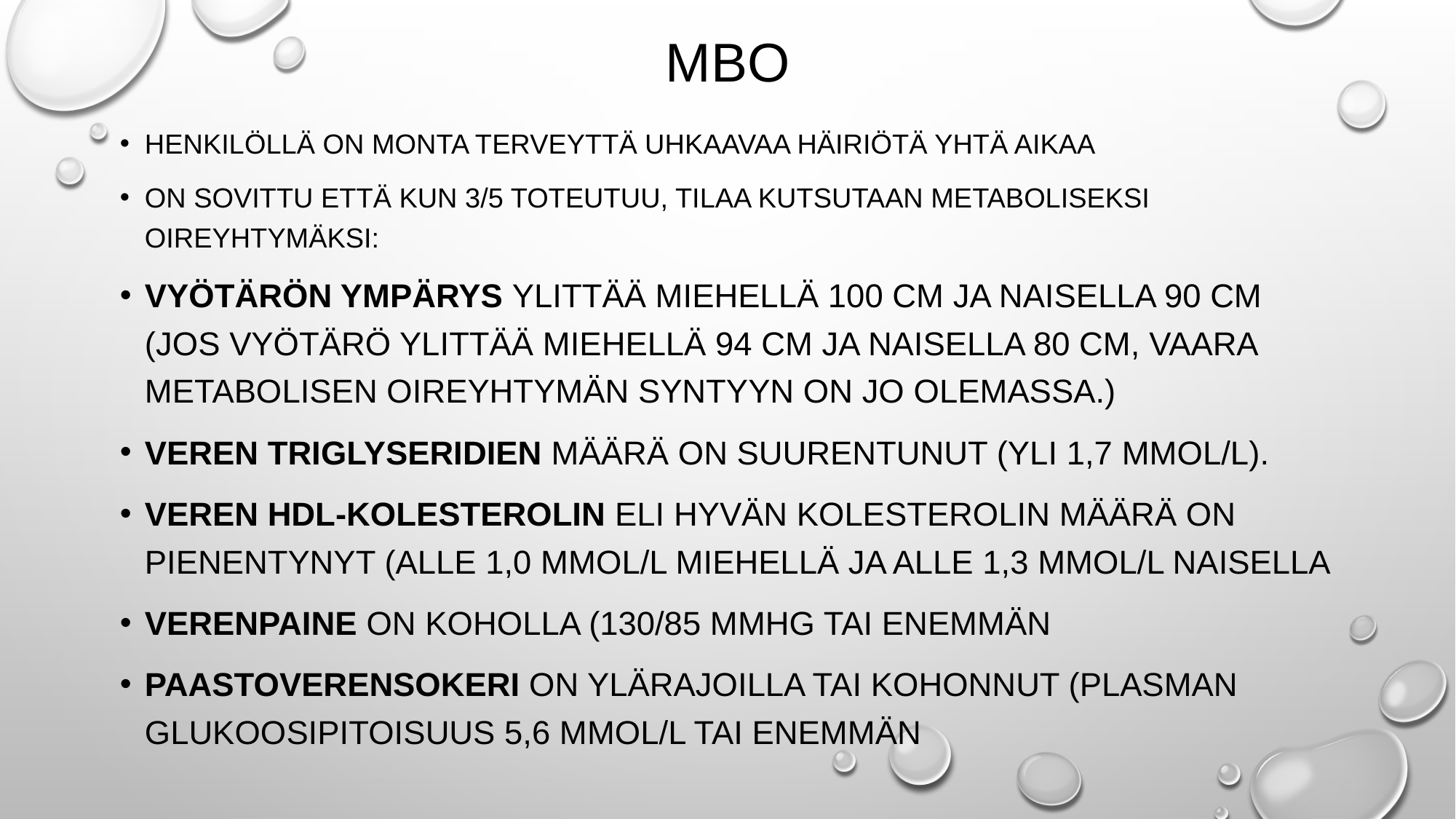

# mbo
Henkilöllä on monta terveyttä uhkaavaa häiriötä yhtä aikaa
On sovittu että kun 3/5 toteutuu, tilaa kutsutaan metaboliseksi oireyhtymäksi:
Vyötärön ympärys ylittää miehellä 100 cm ja naisella 90 cm (Jos vyötärö ylittää miehellä 94 cm ja naisella 80 cm, vaara metabolisen oireyhtymän syntyyn on jo olemassa.)
Veren triglyseridien määrä on suurentunut (yli 1,7 mmol/l).
Veren HDL-kolesterolin eli hyvän kolesterolin määrä on pienentynyt (alle 1,0 mmol/l miehellä ja alle 1,3 mmol/l naisella
Verenpaine on koholla (130/85 mmHg tai enemmän
paastoverensokeri on ylärajoilla tai kohonnut (plasman glukoosipitoisuus 5,6 mmol/l tai enemmän